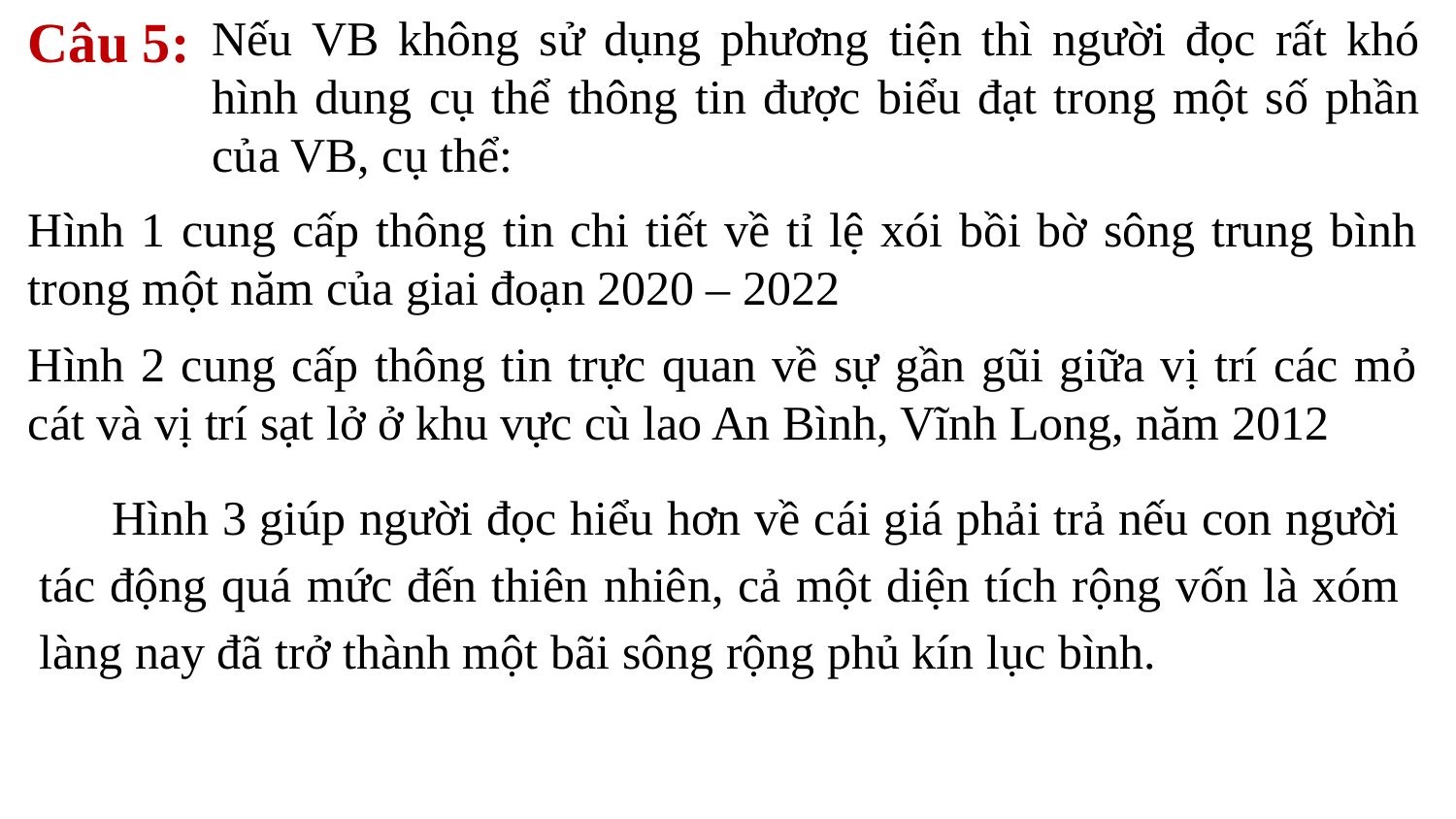

Nếu VB không sử dụng phương tiện thì người đọc rất khó hình dung cụ thể thông tin được biểu đạt trong một số phần của VB, cụ thể:
Câu 5:
Hình 1 cung cấp thông tin chi tiết về tỉ lệ xói bồi bờ sông trung bình trong một năm của giai đoạn 2020 – 2022
Hình 2 cung cấp thông tin trực quan về sự gần gũi giữa vị trí các mỏ cát và vị trí sạt lở ở khu vực cù lao An Bình, Vĩnh Long, năm 2012
Hình 3 giúp người đọc hiểu hơn về cái giá phải trả nếu con người tác động quá mức đến thiên nhiên, cả một diện tích rộng vốn là xóm làng nay đã trở thành một bãi sông rộng phủ kín lục bình.